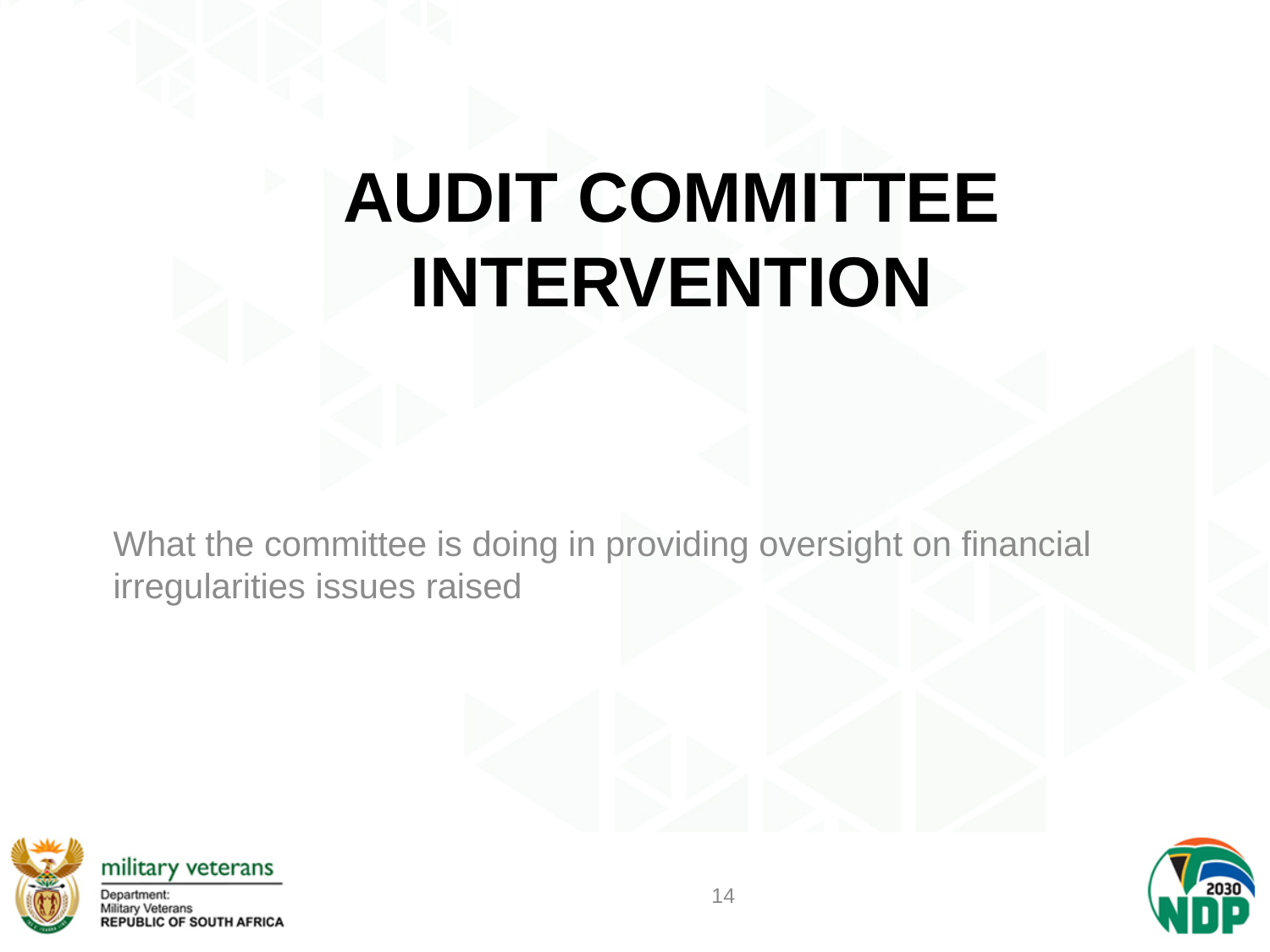

# AUDIT COMMITTEE INTERVENTION
What the committee is doing in providing oversight on financial irregularities issues raised
14